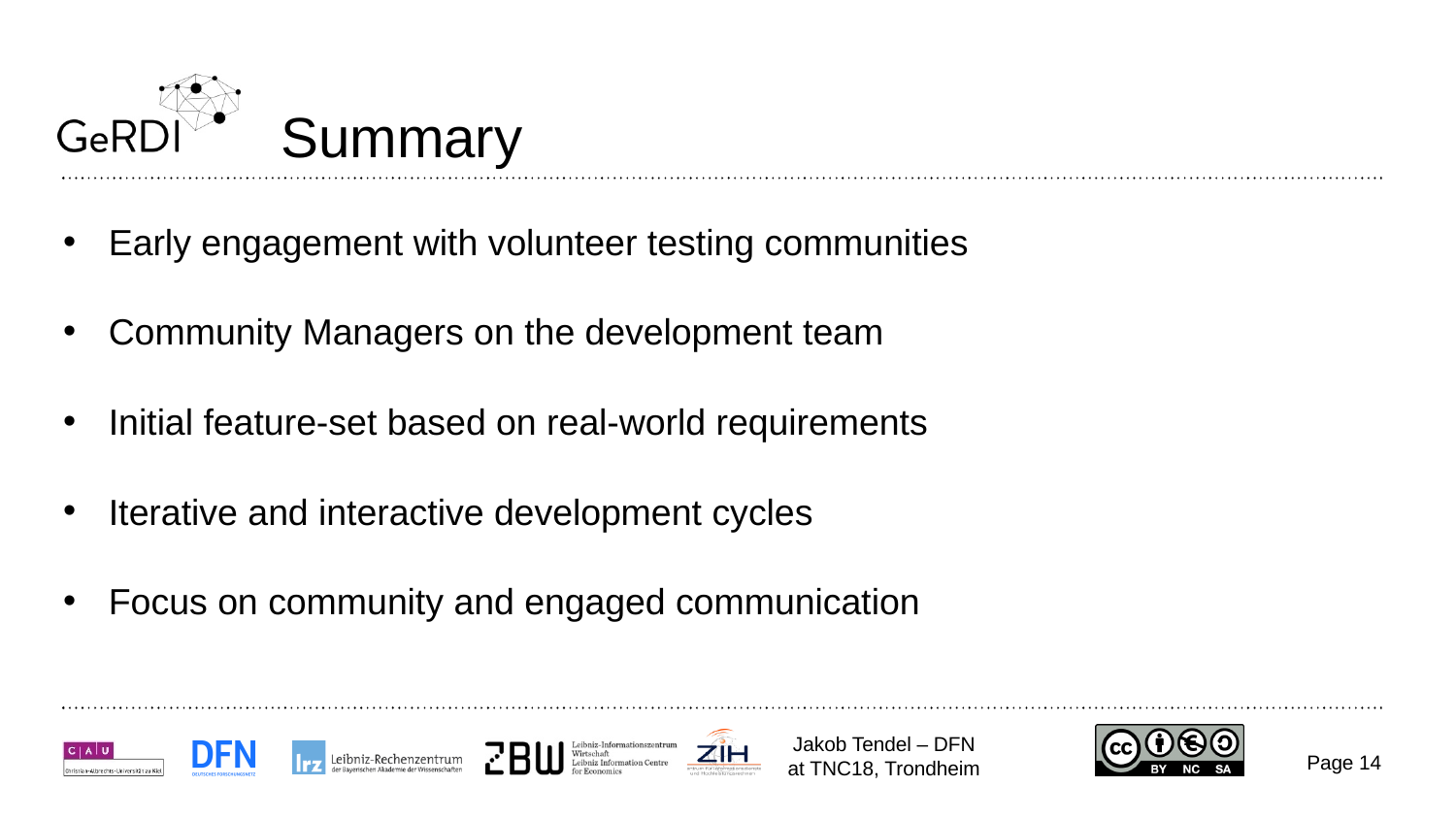

# Summary
Early engagement with volunteer testing communities
Community Managers on the development team
Initial feature-set based on real-world requirements
Iterative and interactive development cycles
Focus on community and engaged communication
Jakob Tendel – DFN at TNC18, Trondheim
Page 14